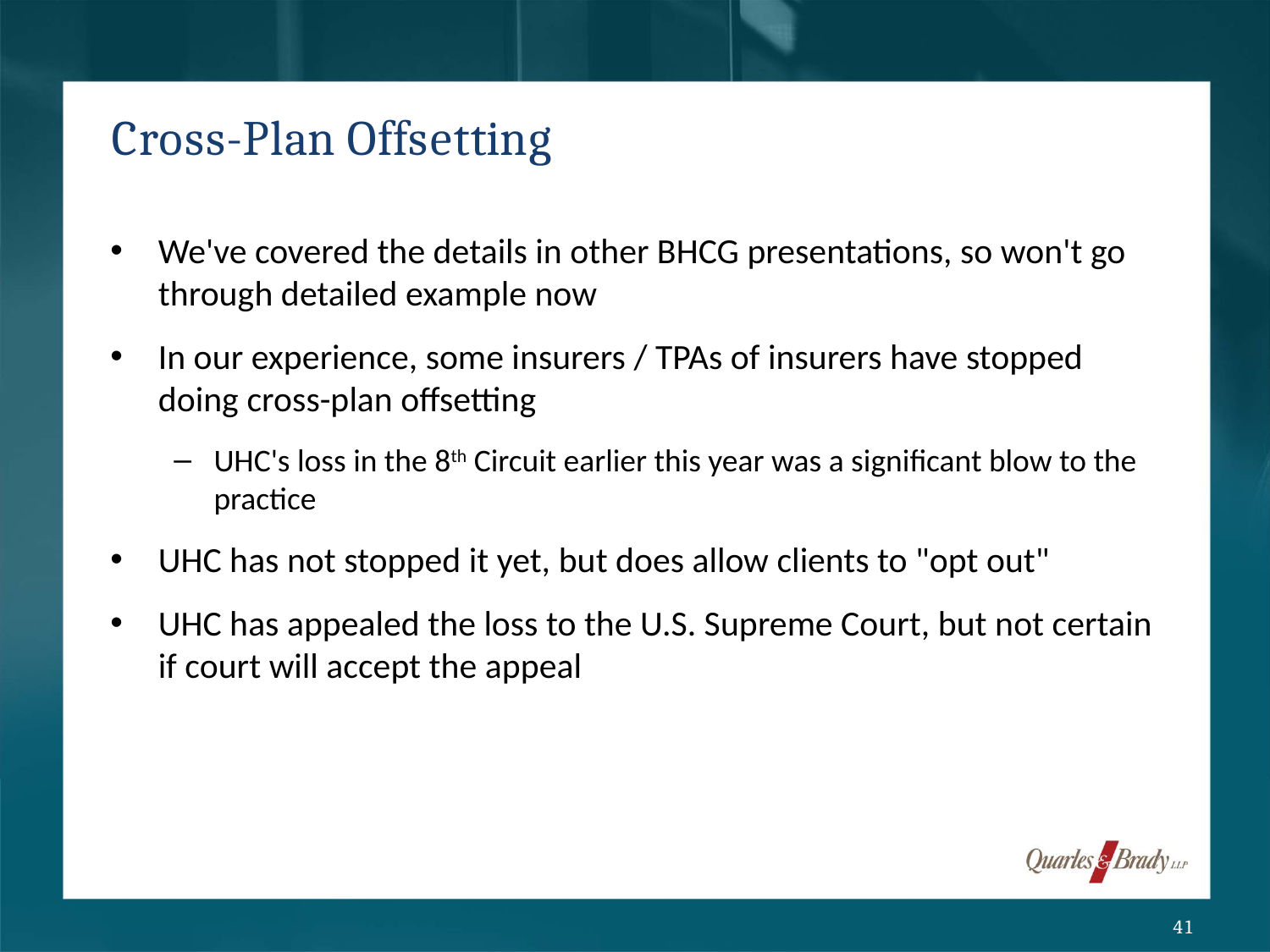

# Cross-Plan Offsetting
We've covered the details in other BHCG presentations, so won't go through detailed example now
In our experience, some insurers / TPAs of insurers have stopped doing cross-plan offsetting
UHC's loss in the 8th Circuit earlier this year was a significant blow to the practice
UHC has not stopped it yet, but does allow clients to "opt out"
UHC has appealed the loss to the U.S. Supreme Court, but not certain if court will accept the appeal
41